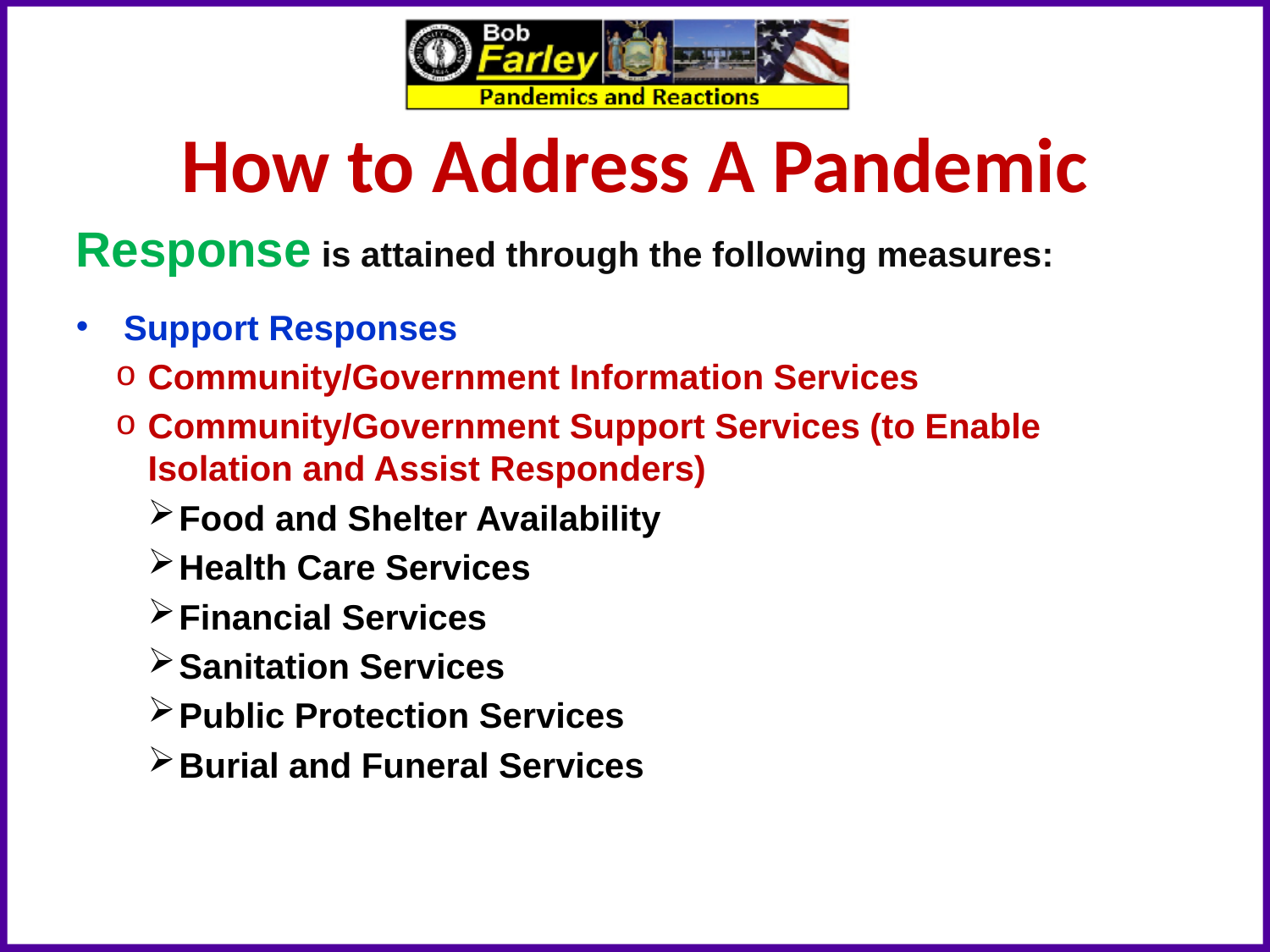

# How to Address A Pandemic
Response is attained through the following measures:

Support Responses
Community/Government Information Services
Community/Government Support Services (to Enable Isolation and Assist Responders)
Food and Shelter Availability
Health Care Services
Financial Services
Sanitation Services
Public Protection Services
Burial and Funeral Services